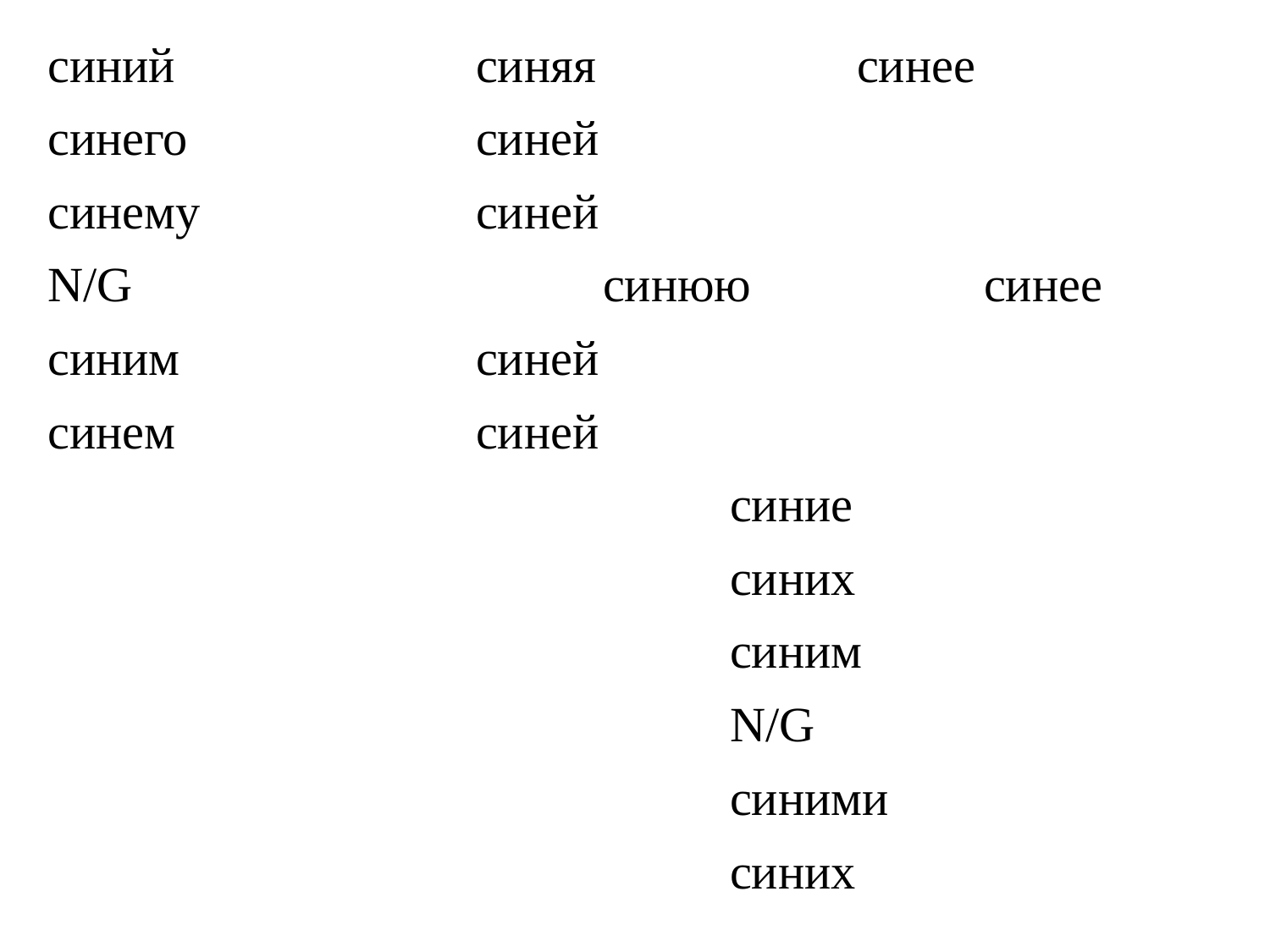

# синий			синяя			синее
синего			синей
синему			синей
N/G				синюю		синее
синим			синей
синем			синей
						синие
						синих
						синим
						N/G
						синими
						синих